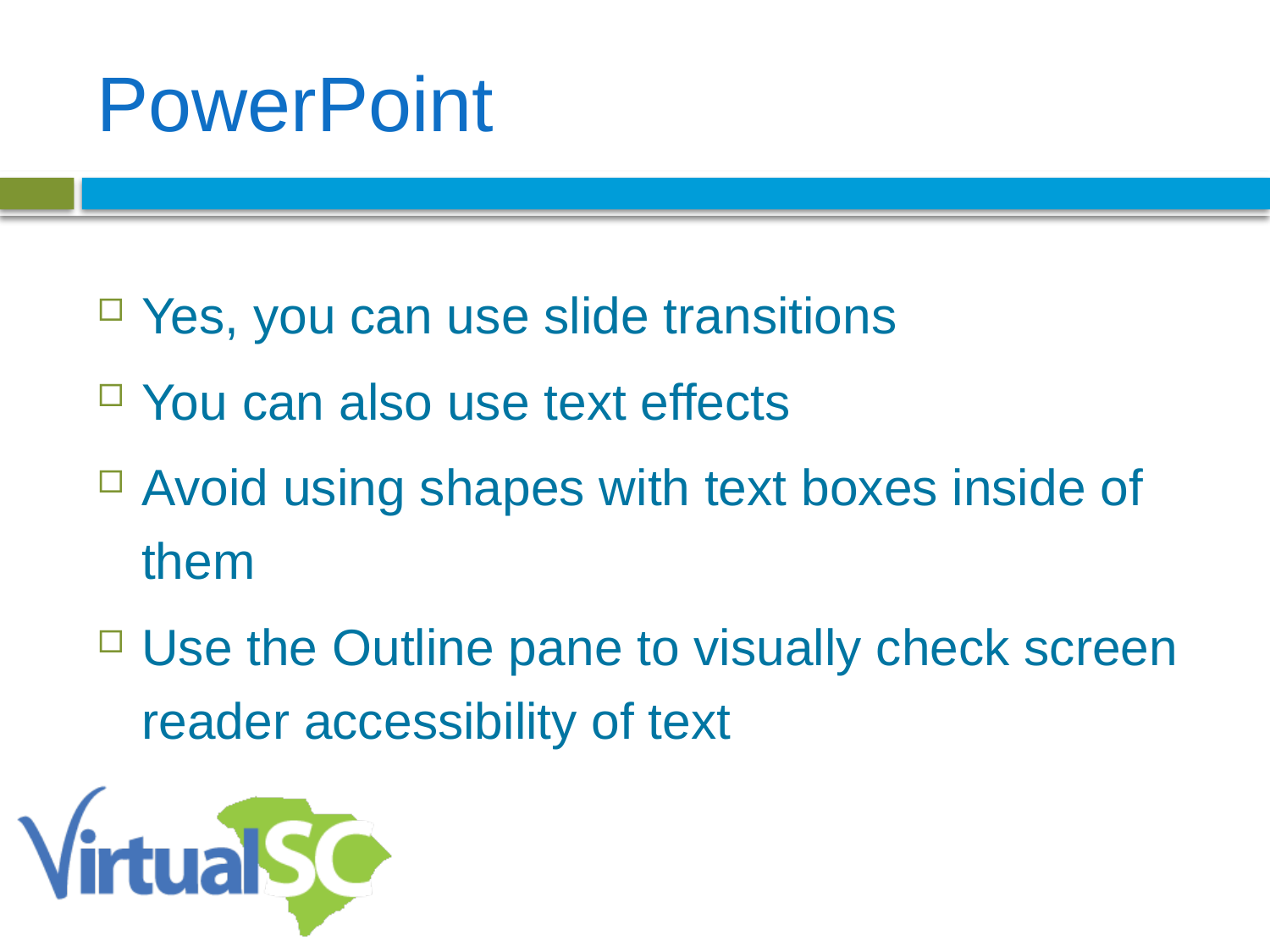

# PowerPoint
Yes, you can use slide transitions
You can also use text effects
Avoid using shapes with text boxes inside of them
Use the Outline pane to visually check screen reader accessibility of text